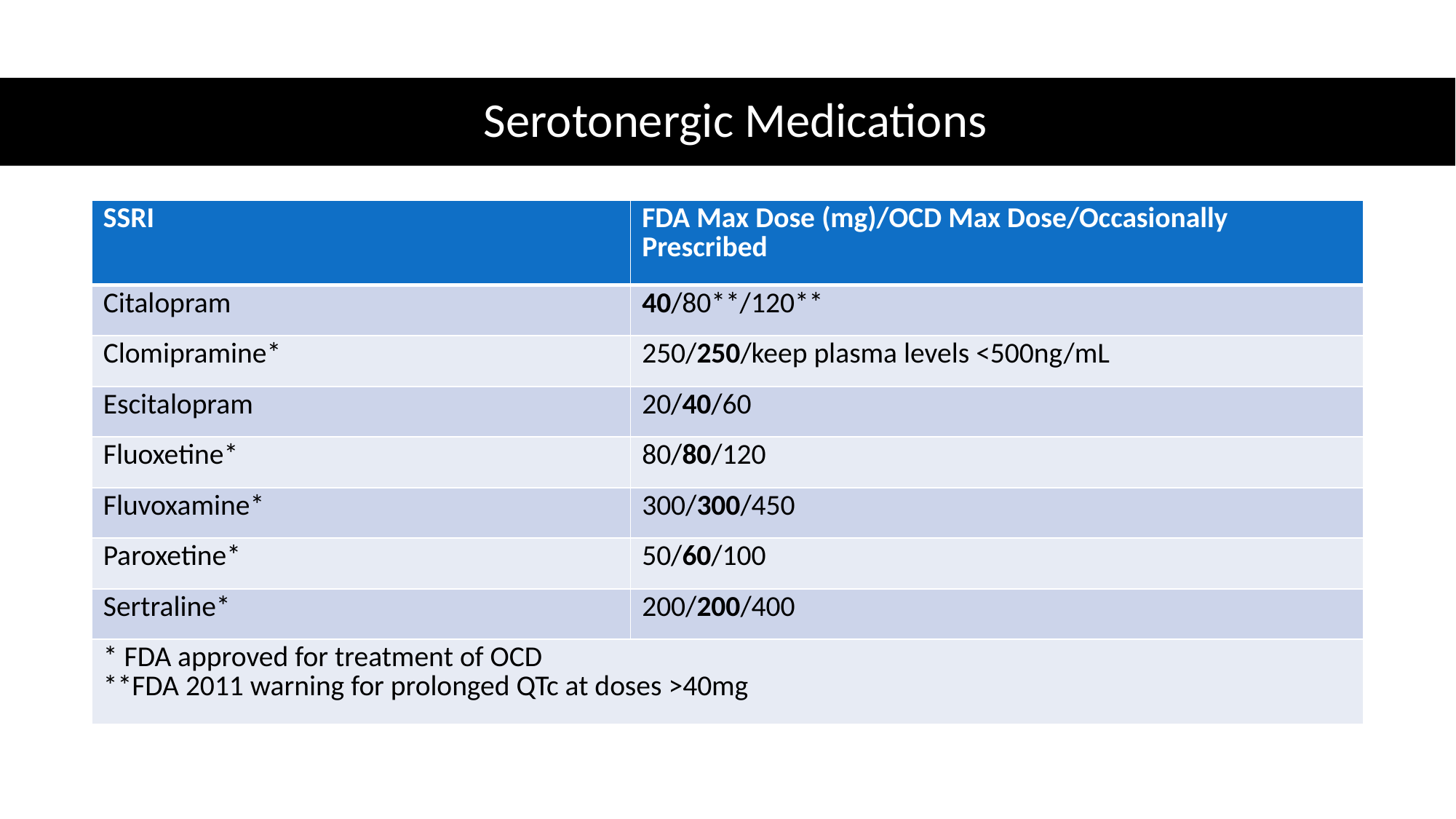

# Serotonergic Medications

| SSRI | FDA Max Dose (mg)/OCD Max Dose/Occasionally Prescribed |
| --- | --- |
| Citalopram | 40/80\*\*/120\*\* |
| Clomipramine\* | 250/250/keep plasma levels <500ng/mL |
| Escitalopram | 20/40/60 |
| Fluoxetine\* | 80/80/120 |
| Fluvoxamine\* | 300/300/450 |
| Paroxetine\* | 50/60/100 |
| Sertraline\* | 200/200/400 |
| \* FDA approved for treatment of OCD \*\*FDA 2011 warning for prolonged QTc at doses >40mg |  |